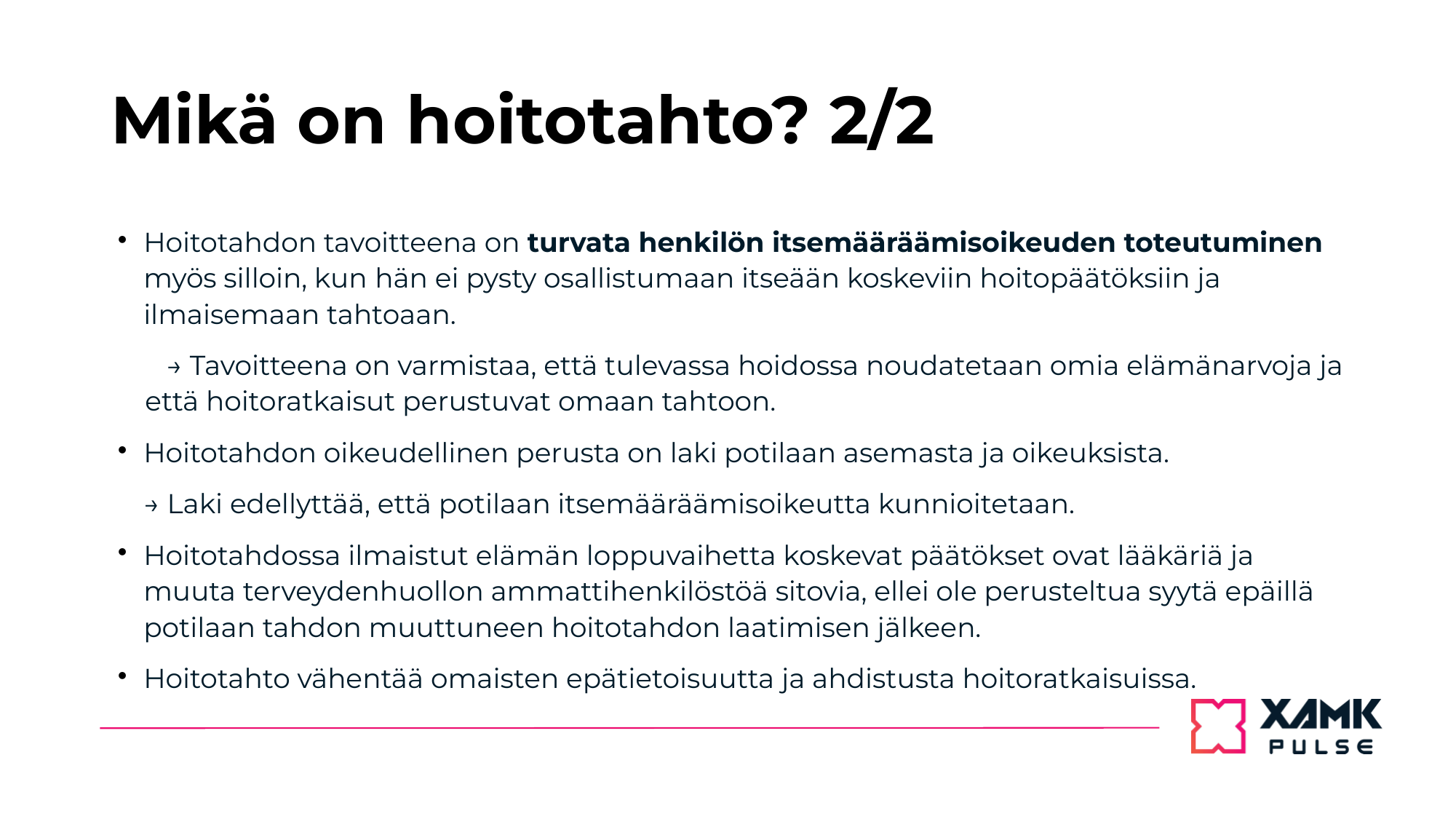

# Mikä on hoitotahto? 2/2
Hoitotahdon tavoitteena on turvata henkilön itsemääräämisoikeuden toteutuminen myös silloin, kun hän ei pysty osallistumaan itseään koskeviin hoitopäätöksiin ja ilmaisemaan tahtoaan.
   → Tavoitteena on varmistaa, että tulevassa hoidossa noudatetaan omia elämänarvoja ja että hoitoratkaisut perustuvat omaan tahtoon.
Hoitotahdon oikeudellinen perusta on laki potilaan asemasta ja oikeuksista.
→ Laki edellyttää, että potilaan itsemääräämisoikeutta kunnioitetaan.
Hoitotahdossa ilmaistut elämän loppuvaihetta koskevat päätökset ovat lääkäriä ja muuta terveydenhuollon ammattihenkilöstöä sitovia, ellei ole perusteltua syytä epäillä potilaan tahdon muuttuneen hoitotahdon laatimisen jälkeen.
Hoitotahto vähentää omaisten epätietoisuutta ja ahdistusta hoitoratkaisuissa.